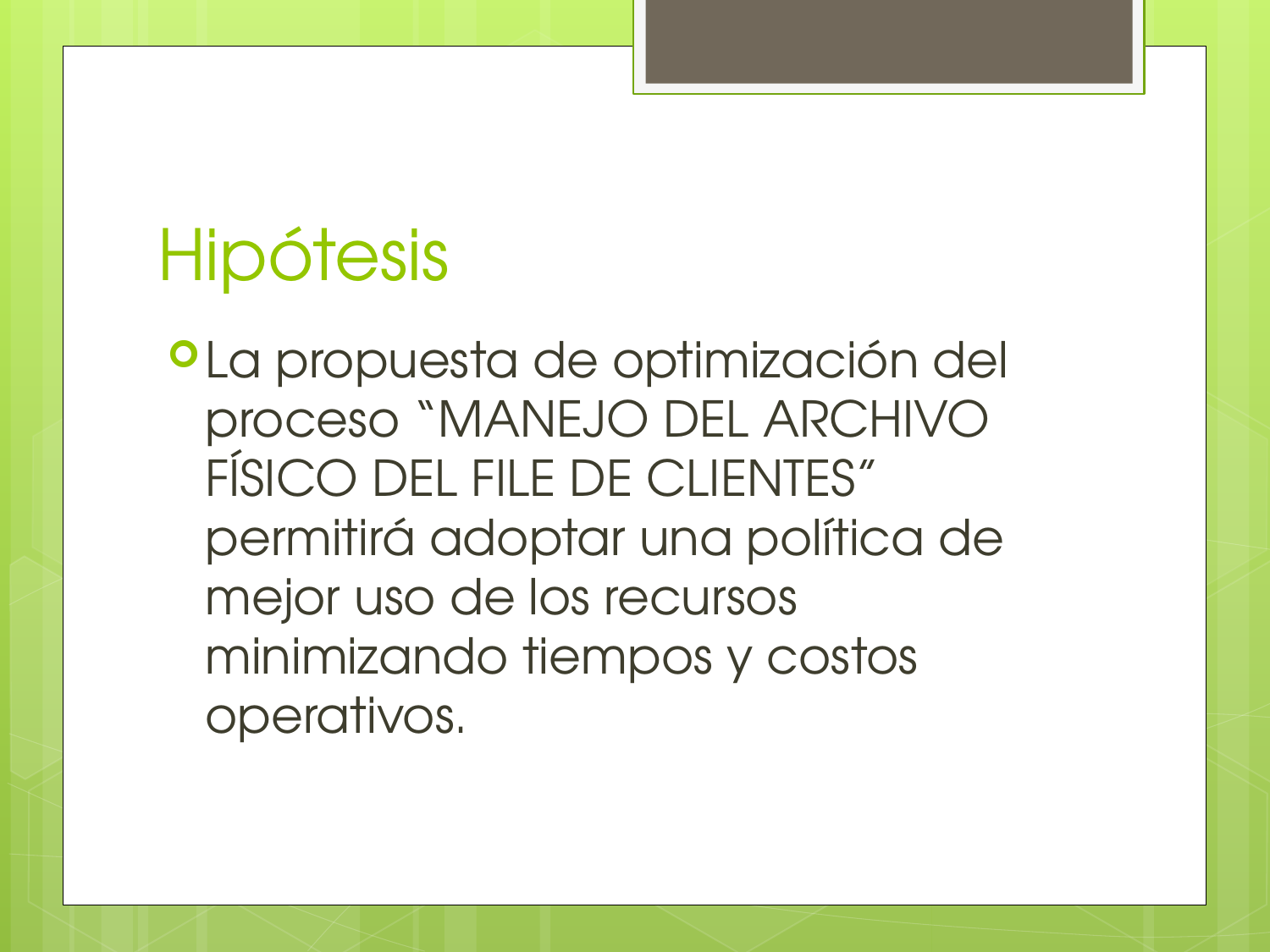

# Hipótesis
La propuesta de optimización del proceso “MANEJO DEL ARCHIVO FÍSICO DEL FILE DE CLIENTES” permitirá adoptar una política de mejor uso de los recursos minimizando tiempos y costos operativos.